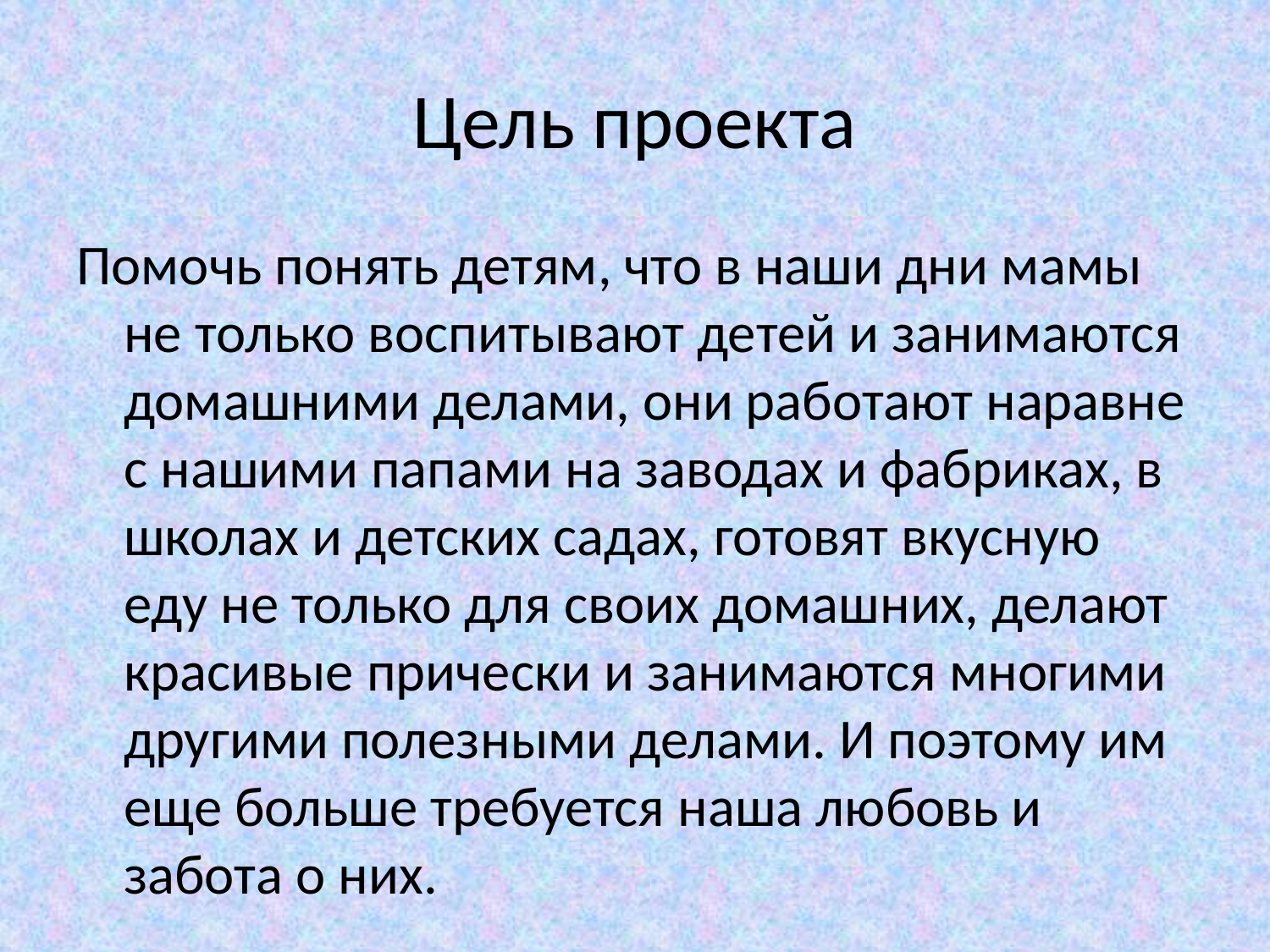

# Цель проекта
Помочь понять детям, что в наши дни мамы не только воспитывают детей и занимаются домашними делами, они работают наравне с нашими папами на заводах и фабриках, в школах и детских садах, готовят вкусную еду не только для своих домашних, делают красивые прически и занимаются многими другими полезными делами. И поэтому им еще больше требуется наша любовь и забота о них.